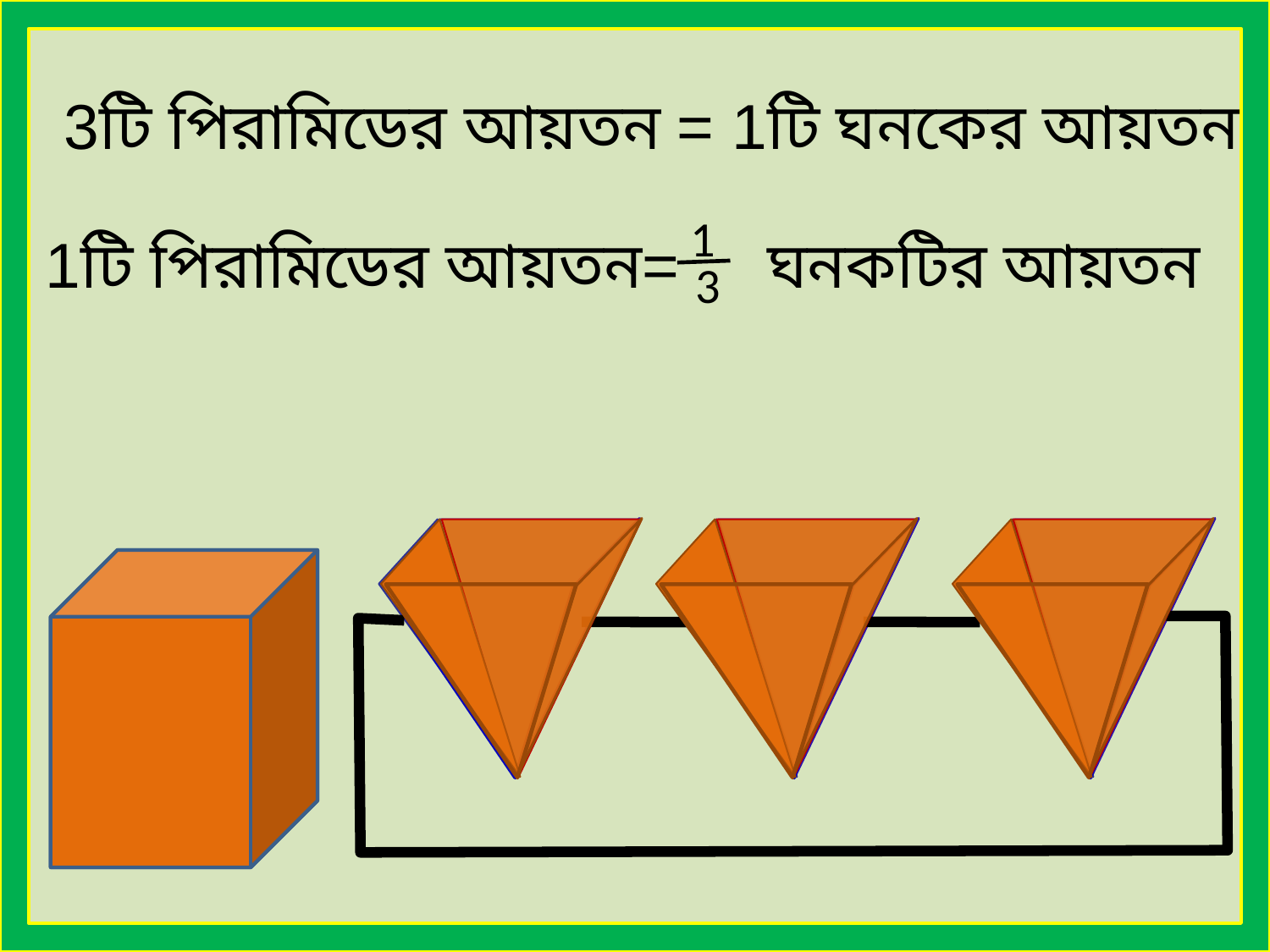

3টি পিরামিডের আয়তন = 1টি ঘনকের আয়তন
1
1টি পিরামিডের আয়তন=     ঘনকটির আয়তন
3